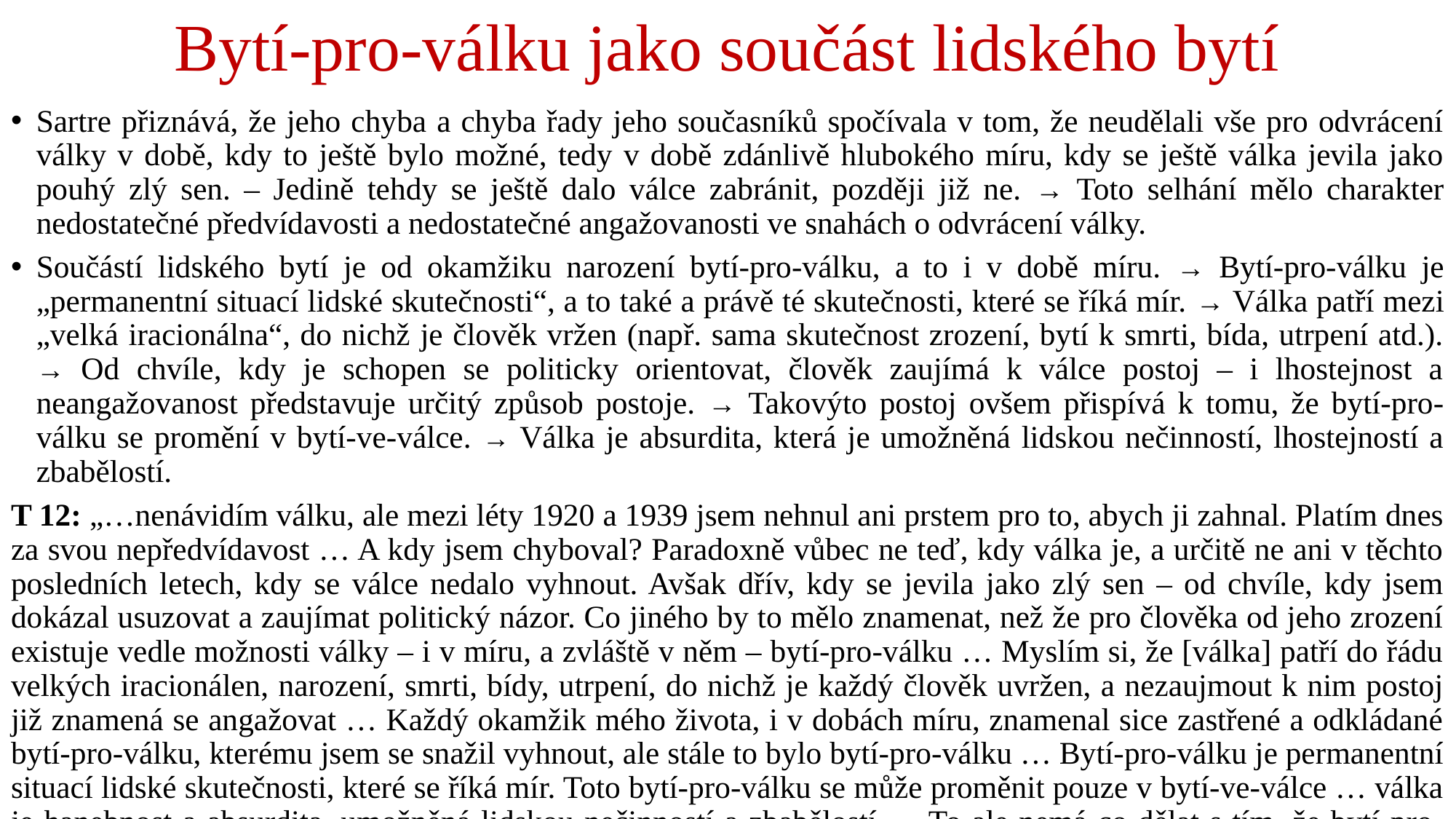

# Bytí-pro-válku jako součást lidského bytí
Sartre přiznává, že jeho chyba a chyba řady jeho současníků spočívala v tom, že neudělali vše pro odvrácení války v době, kdy to ještě bylo možné, tedy v době zdánlivě hlubokého míru, kdy se ještě válka jevila jako pouhý zlý sen. – Jedině tehdy se ještě dalo válce zabránit, později již ne. → Toto selhání mělo charakter nedostatečné předvídavosti a nedostatečné angažovanosti ve snahách o odvrácení války.
Součástí lidského bytí je od okamžiku narození bytí-pro-válku, a to i v době míru. → Bytí-pro-válku je „permanentní situací lidské skutečnosti“, a to také a právě té skutečnosti, které se říká mír. → Válka patří mezi „velká iracionálna“, do nichž je člověk vržen (např. sama skutečnost zrození, bytí k smrti, bída, utrpení atd.). → Od chvíle, kdy je schopen se politicky orientovat, člověk zaujímá k válce postoj – i lhostejnost a neangažovanost představuje určitý způsob postoje. → Takovýto postoj ovšem přispívá k tomu, že bytí-pro-válku se promění v bytí-ve-válce. → Válka je absurdita, která je umožněná lidskou nečinností, lhostejností a zbabělostí.
T 12: „…nenávidím válku, ale mezi léty 1920 a 1939 jsem nehnul ani prstem pro to, abych ji zahnal. Platím dnes za svou nepředvídavost … A kdy jsem chyboval? Paradoxně vůbec ne teď, kdy válka je, a určitě ne ani v těchto posledních letech, kdy se válce nedalo vyhnout. Avšak dřív, kdy se jevila jako zlý sen – od chvíle, kdy jsem dokázal usuzovat a zaujímat politický názor. Co jiného by to mělo znamenat, než že pro člověka od jeho zrození existuje vedle možnosti války – i v míru, a zvláště v něm – bytí-pro-válku … Myslím si, že [válka] patří do řádu velkých iracionálen, narození, smrti, bídy, utrpení, do nichž je každý člověk uvržen, a nezaujmout k nim postoj již znamená se angažovat … Každý okamžik mého života, i v dobách míru, znamenal sice zastřené a odkládané bytí-pro-válku, kterému jsem se snažil vyhnout, ale stále to bylo bytí-pro-válku … Bytí-pro-válku je permanentní situací lidské skutečnosti, které se říká mír. Toto bytí-pro-válku se může proměnit pouze v bytí-ve-válce … válka je hanebnost a absurdita, umožněná lidskou nečinností a zbabělostí … To ale nemá co dělat s tím, že bytí-pro-válku je podstatnou součástí lidské skutečnosti.“
J.-P. Sartre, Sešity z podivné války,  str. 118.